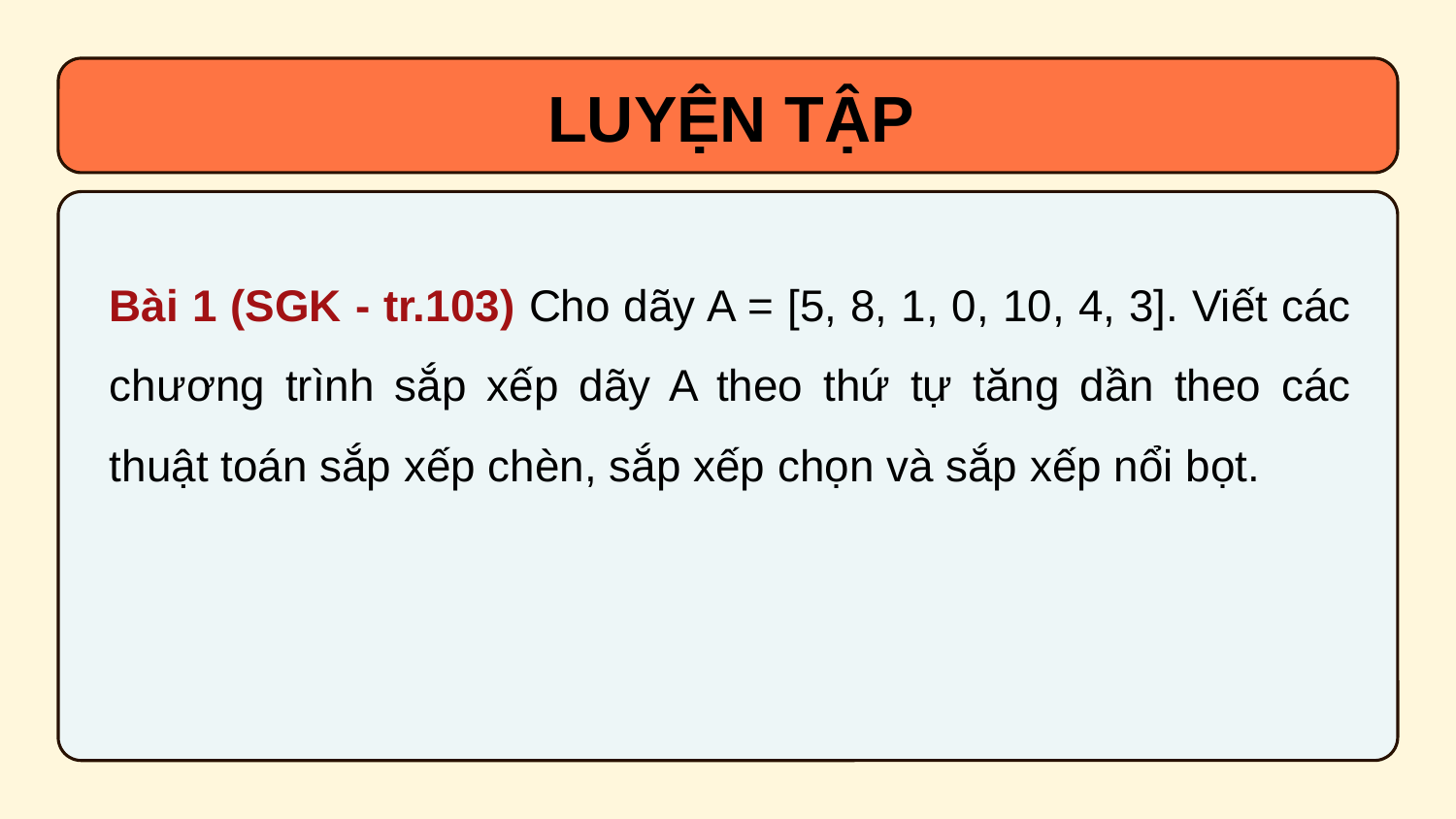

# LUYỆN TẬP
Bài 1 (SGK - tr.103) Cho dãy A = [5, 8, 1, 0, 10, 4, 3]. Viết các chương trình sắp xếp dãy A theo thứ tự tăng dần theo các thuật toán sắp xếp chèn, sắp xếp chọn và sắp xếp nổi bọt.